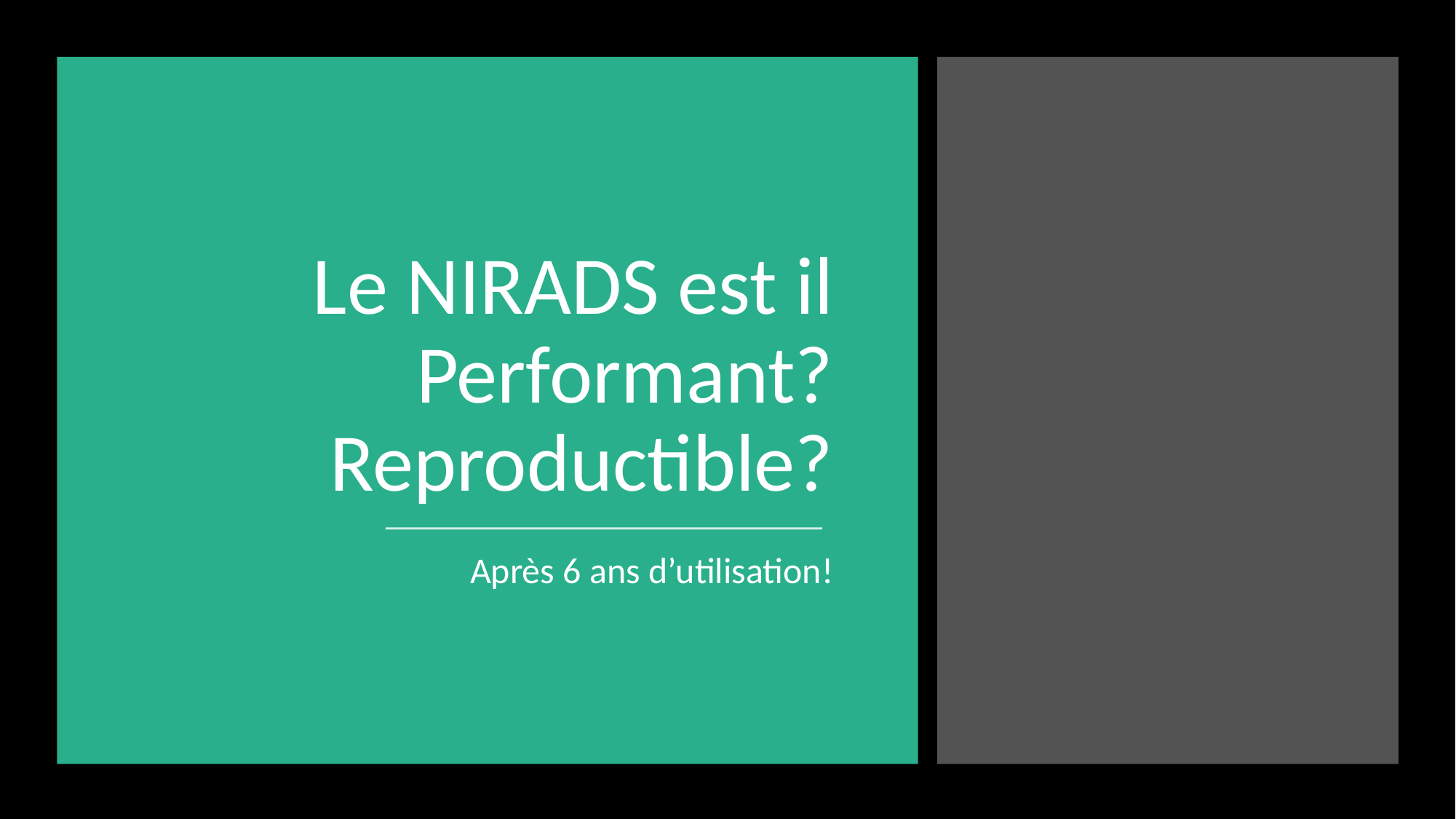

# Le NIRADS est il Performant? Reproductible?
Après 6 ans d’utilisation!